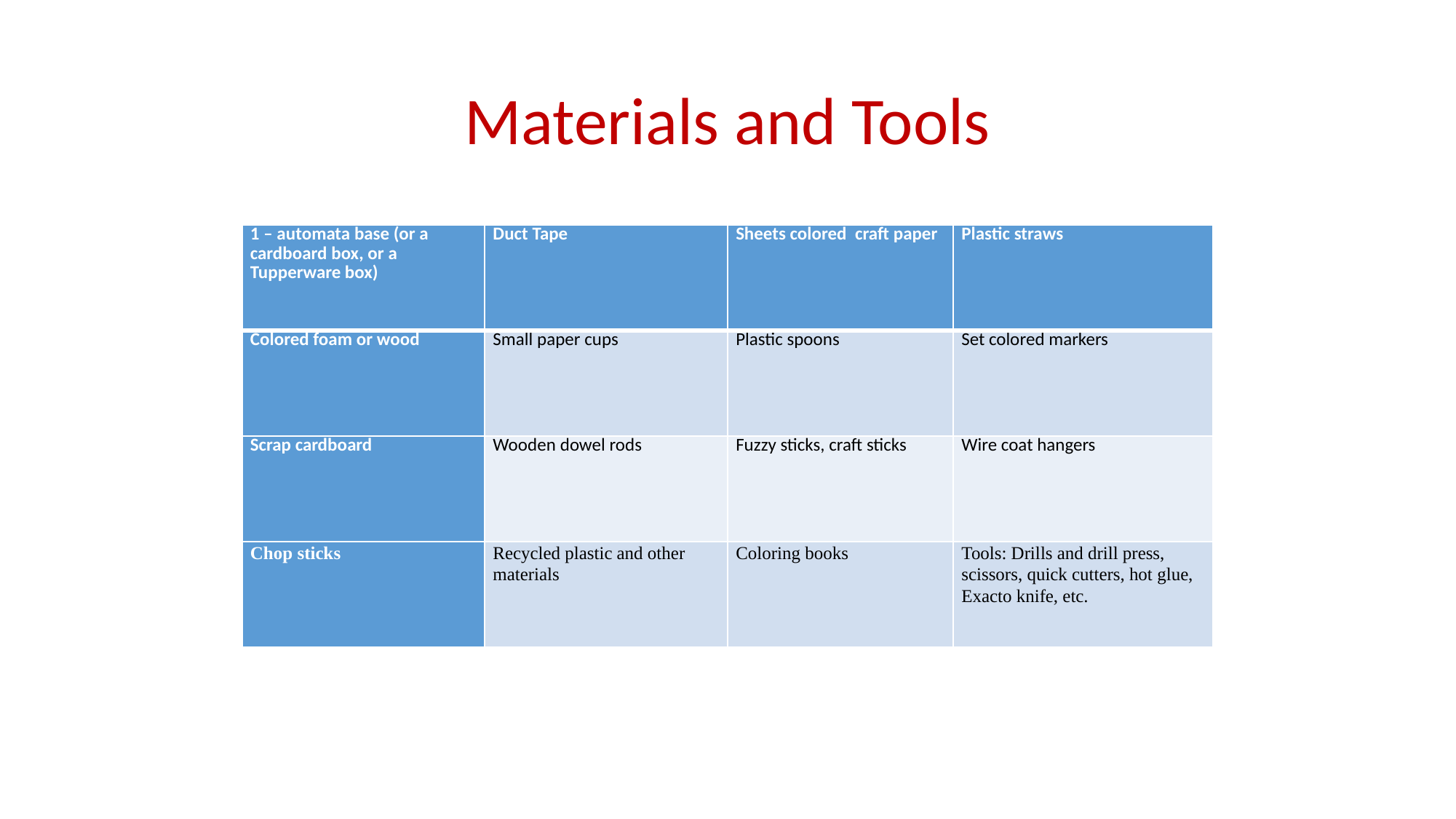

# Materials and Tools
| 1 – automata base (or a cardboard box, or a Tupperware box) | Duct Tape | Sheets colored craft paper | Plastic straws |
| --- | --- | --- | --- |
| Colored foam or wood | Small paper cups | Plastic spoons | Set colored markers |
| Scrap cardboard | Wooden dowel rods | Fuzzy sticks, craft sticks | Wire coat hangers |
| Chop sticks | Recycled plastic and other materials | Coloring books | Tools: Drills and drill press, scissors, quick cutters, hot glue, Exacto knife, etc. |